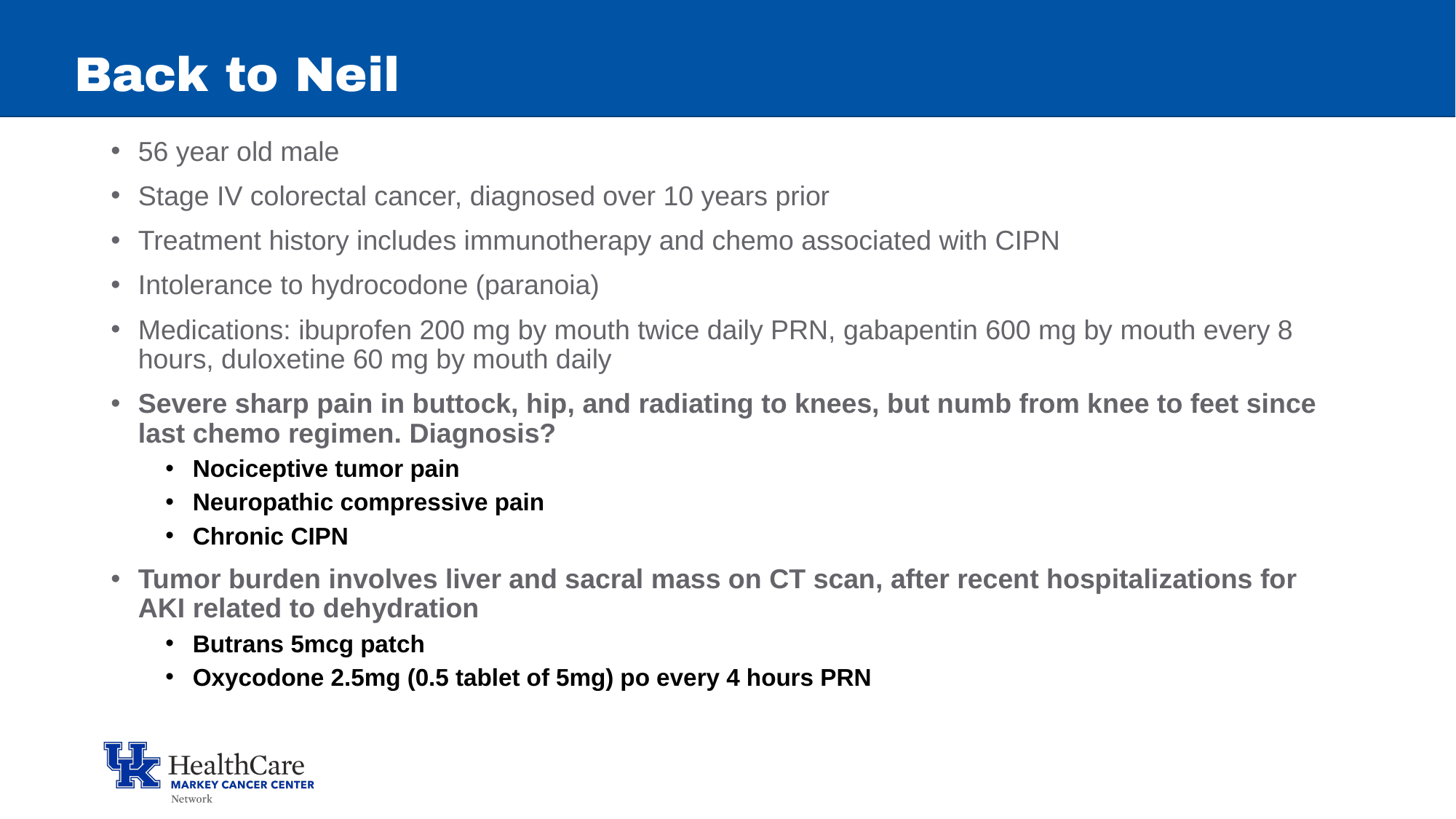

# Back to Neil
56 year old male
Stage IV colorectal cancer, diagnosed over 10 years prior
Treatment history includes immunotherapy and chemo associated with CIPN
Intolerance to hydrocodone (paranoia)
Medications: ibuprofen 200 mg by mouth twice daily PRN, gabapentin 600 mg by mouth every 8 hours, duloxetine 60 mg by mouth daily
Severe sharp pain in buttock, hip, and radiating to knees, but numb from knee to feet since last chemo regimen. Diagnosis?
Nociceptive tumor pain
Neuropathic compressive pain
Chronic CIPN
Tumor burden involves liver and sacral mass on CT scan, after recent hospitalizations for AKI related to dehydration
Butrans 5mcg patch
Oxycodone 2.5mg (0.5 tablet of 5mg) po every 4 hours PRN